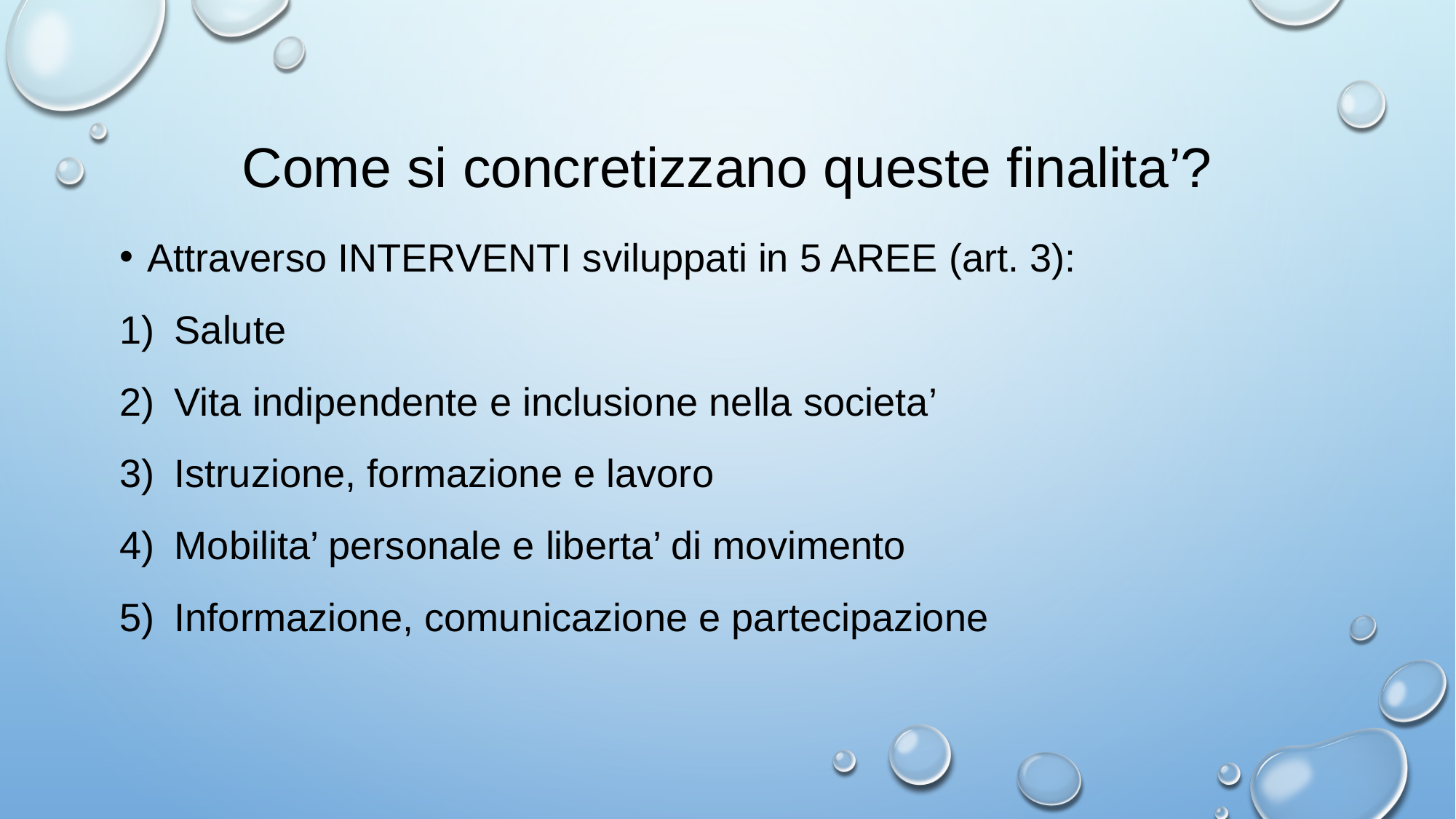

# Come si concretizzano queste finalita’?
Attraverso INTERVENTI sviluppati in 5 AREE (art. 3):
Salute
Vita indipendente e inclusione nella societa’
Istruzione, formazione e lavoro
Mobilita’ personale e liberta’ di movimento
Informazione, comunicazione e partecipazione